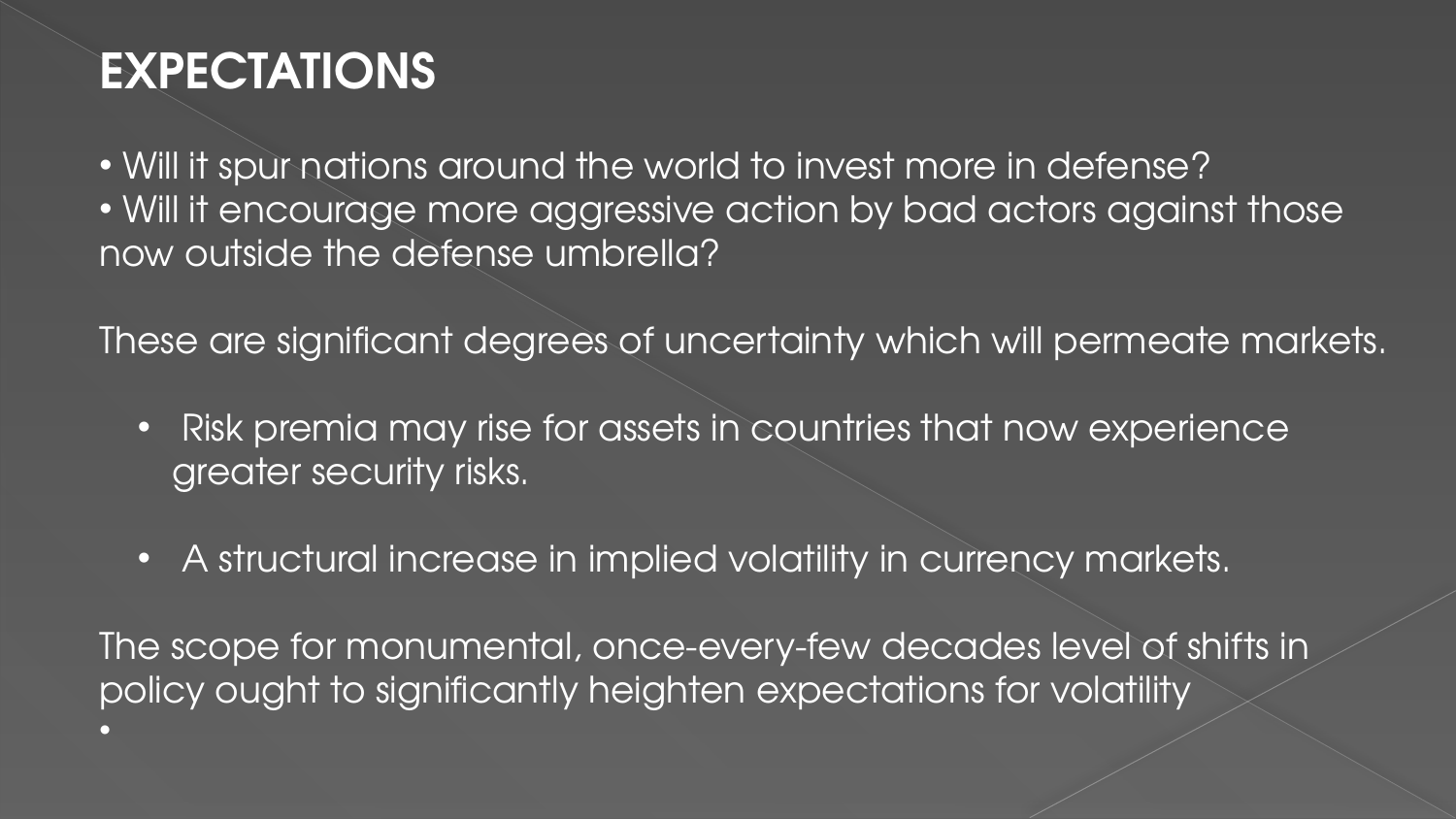

EXPECTATIONS

 Will it spur nations around the world to invest more in defense?
 Will it encourage more aggressive action by bad actors against those now outside the defense umbrella?

These are significant degrees of uncertainty which will permeate markets.

 Risk premia may rise for assets in countries that now experience greater security risks.

 A structural increase in implied volatility in currency markets.

The scope for monumental, once-every-few decades level of shifts in policy ought to significantly heighten expectations for volatility